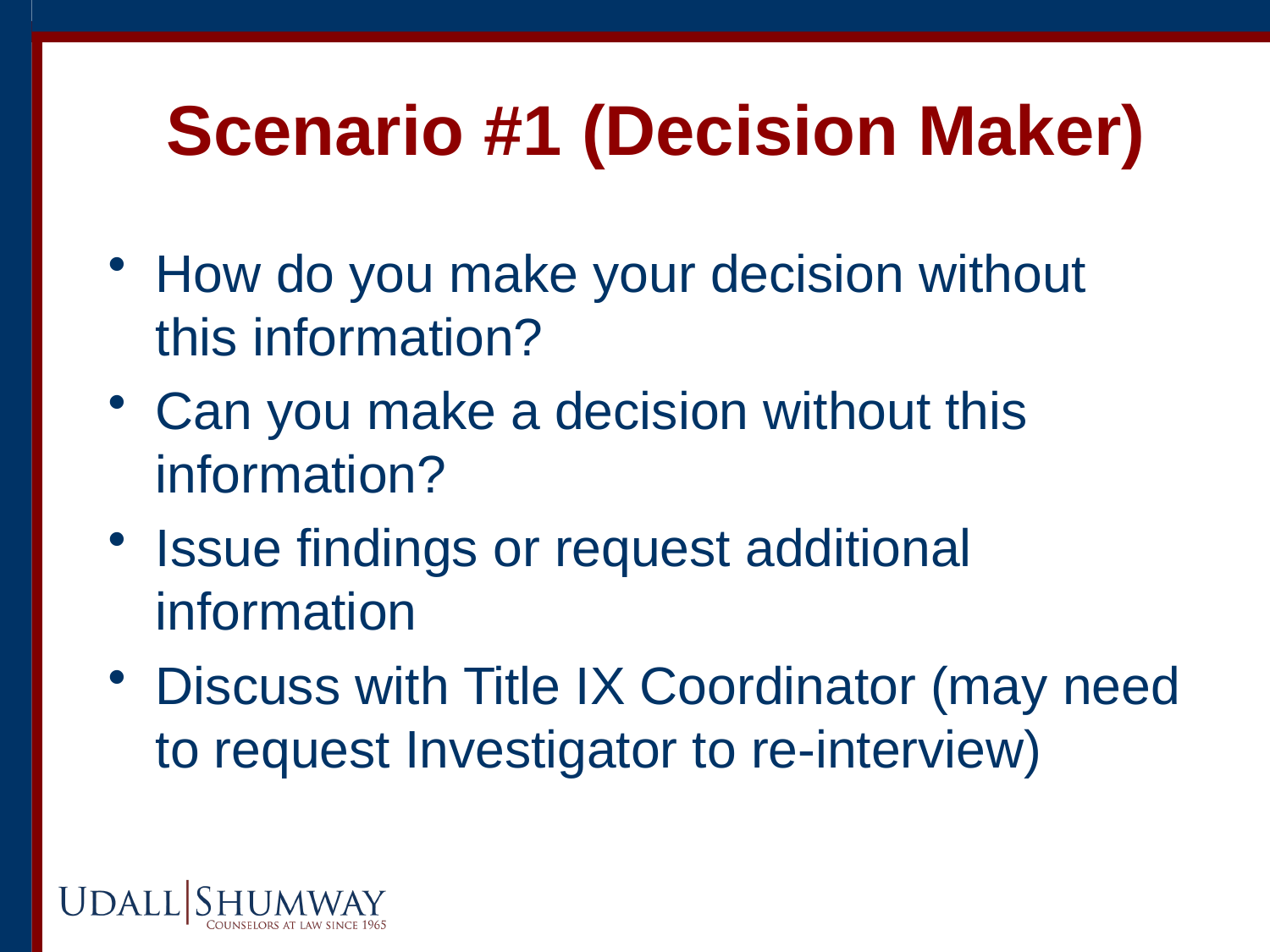

# Scenario #1 (Decision Maker)
How do you make your decision without this information?
Can you make a decision without this information?
Issue findings or request additional information
Discuss with Title IX Coordinator (may need to request Investigator to re-interview)